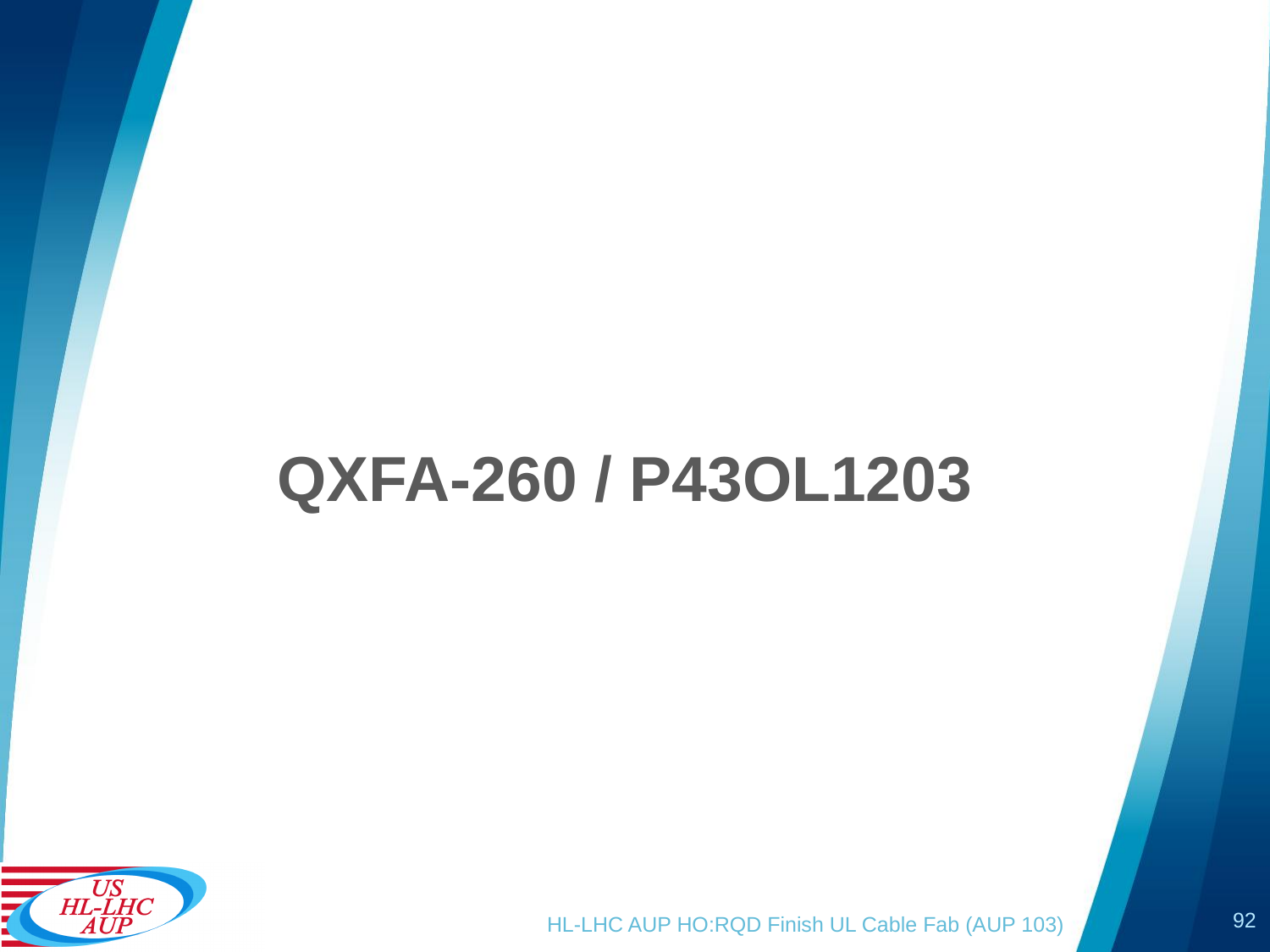

# QXFA-260 / P43OL1203
92
HL-LHC AUP HO:RQD Finish UL Cable Fab (AUP 103)